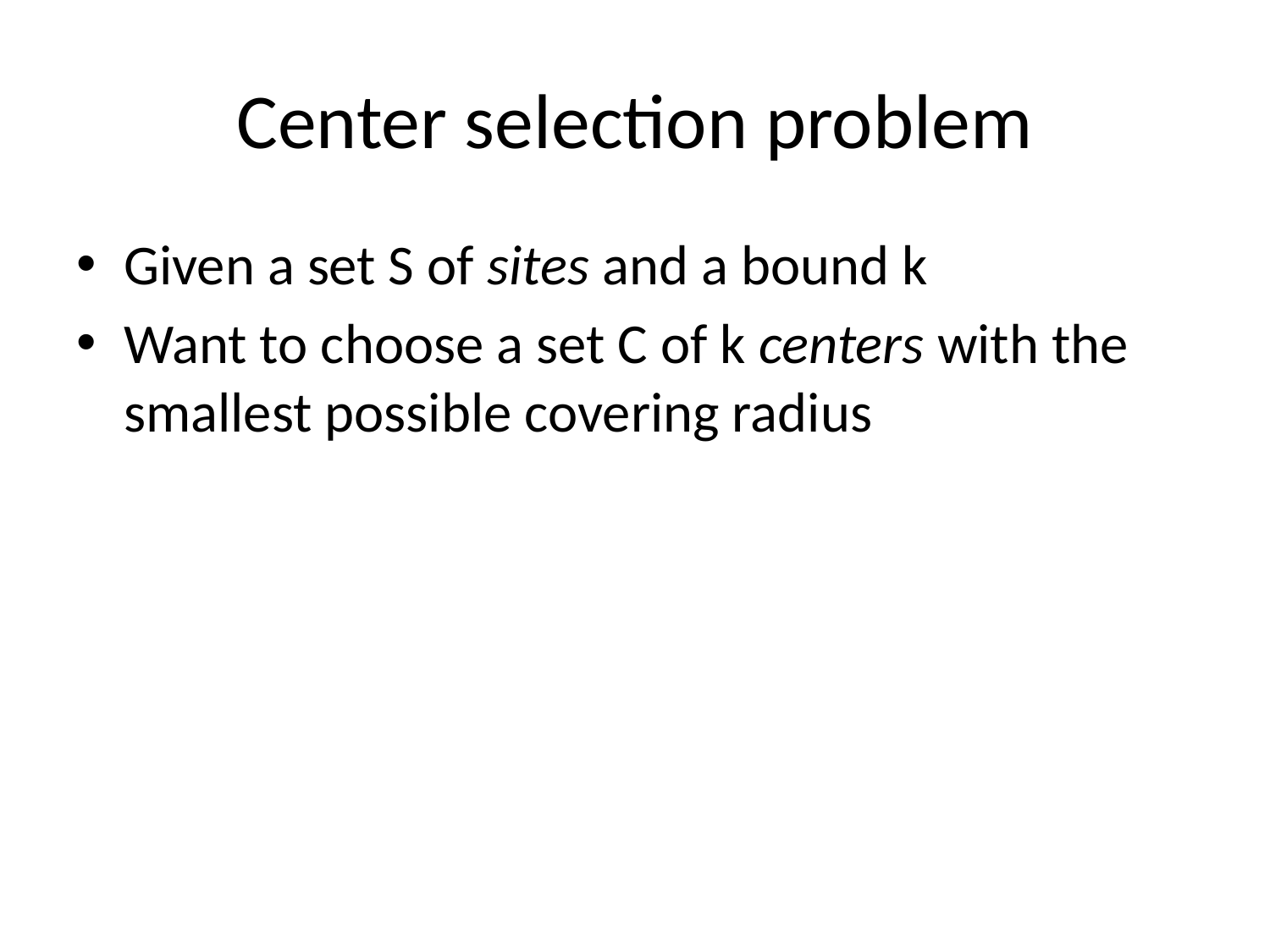

# Center selection problem
Given a set S of sites and a bound k
Want to choose a set C of k centers with the smallest possible covering radius